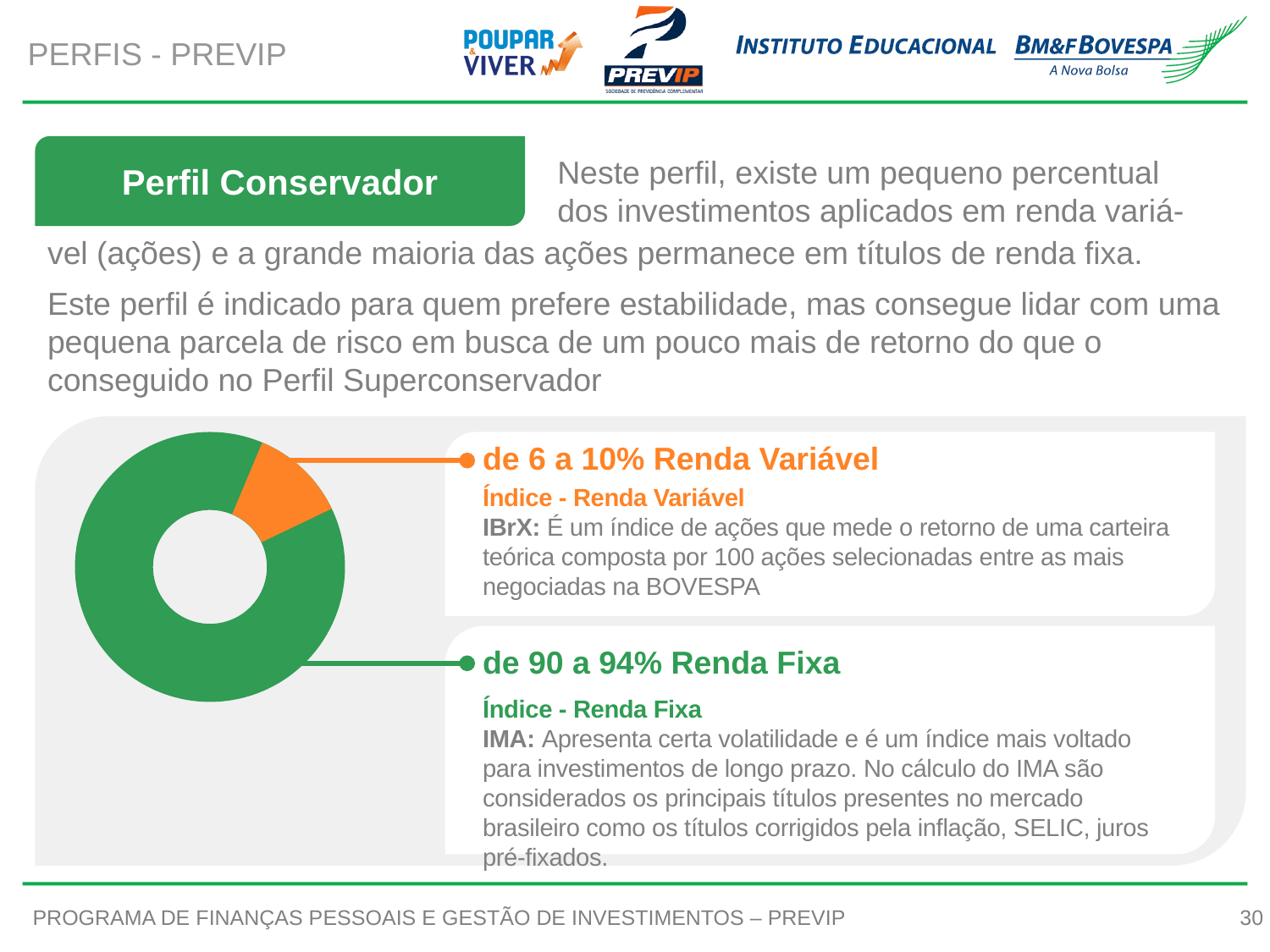

PERFIS - PREVIP
Perfil Conservador
Neste perfil, existe um pequeno percentual
dos investimentos aplicados em renda variá-
vel (ações) e a grande maioria das ações permanece em títulos de renda fixa.
Este perfil é indicado para quem prefere estabilidade, mas consegue lidar com uma pequena parcela de risco em busca de um pouco mais de retorno do que o conseguido no Perfil Superconservador

de 6 a 10% Renda Variável
Alocação dos investimentos
Índice - Renda Variável
IBrX: É um índice de ações que mede o retorno de uma carteira teórica composta por 100 ações selecionadas entre as mais negociadas na BOVESPA

de 90 a 94% Renda Fixa
Índice - Renda Fixa
IMA: Apresenta certa volatilidade e é um índice mais voltado para investimentos de longo prazo. No cálculo do IMA são considerados os principais títulos presentes no mercado brasileiro como os títulos corrigidos pela inflação, SELIC, juros pré-fixados.